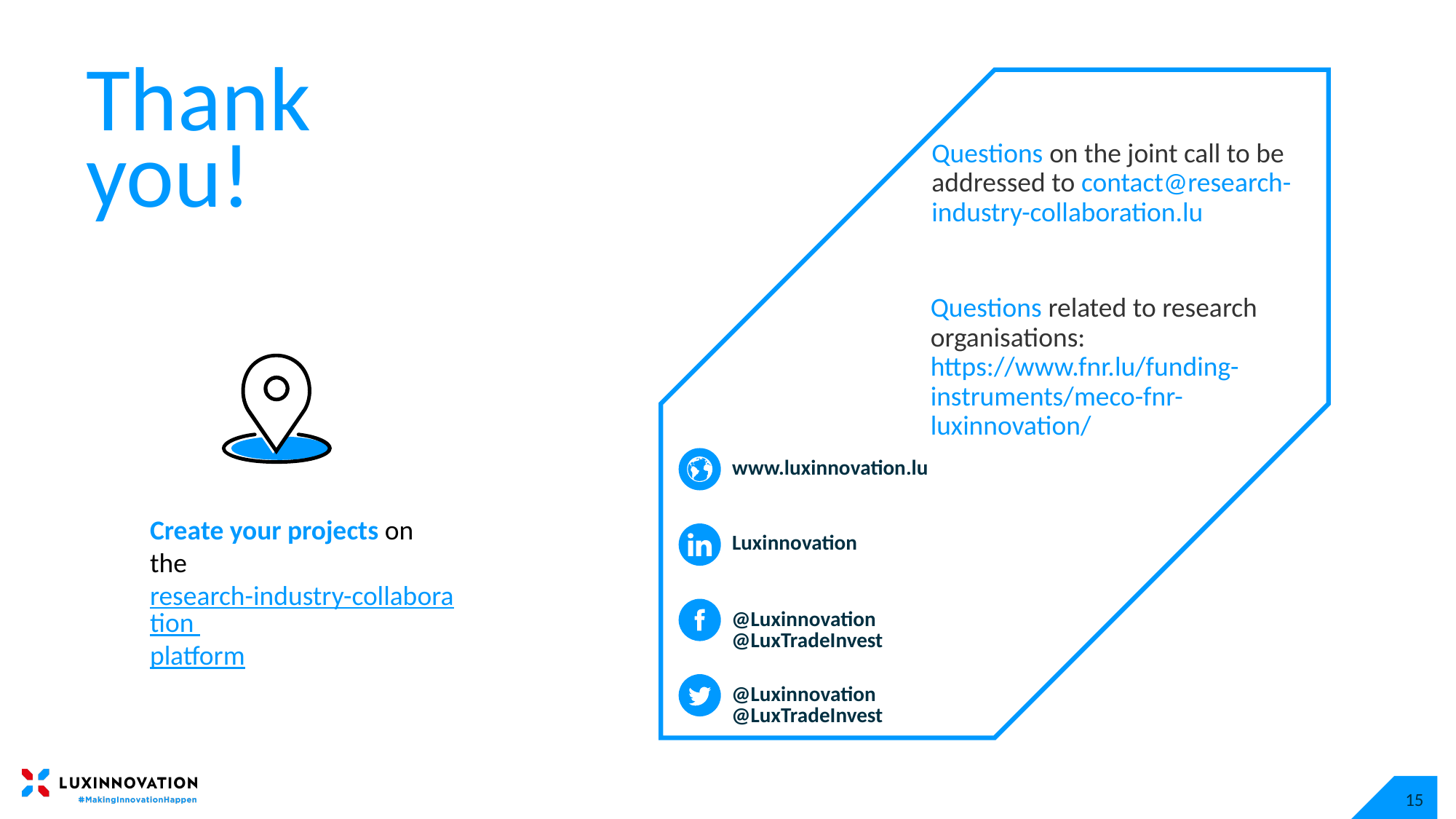

Questions on the joint call to be addressed to contact@research-industry-collaboration.lu
Questions related to research organisations: https://www.fnr.lu/funding-instruments/meco-fnr-luxinnovation/

Create your projects on the research-industry-collaboration platform
15